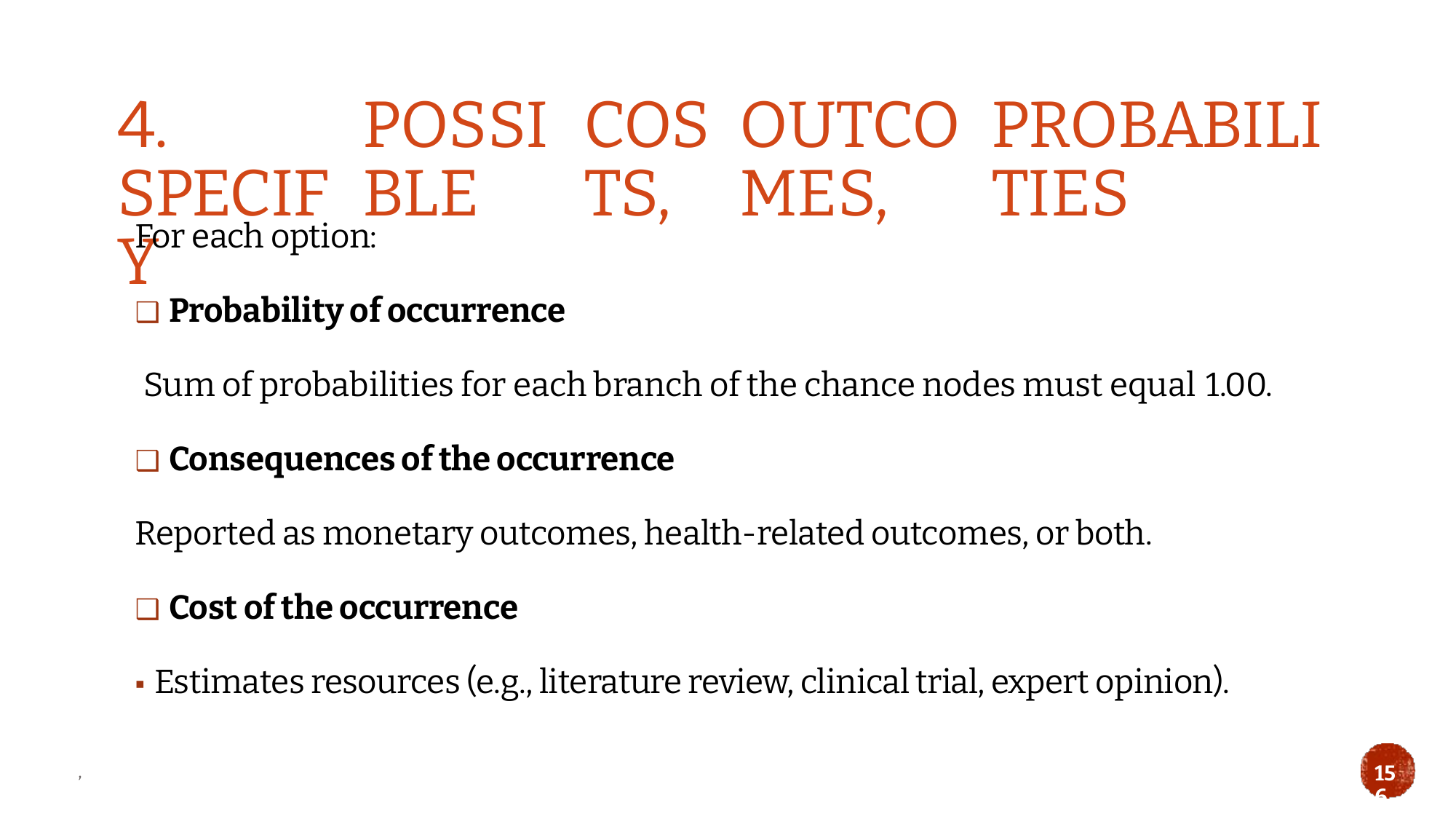

4. SPECIFY
POSSIBLE
COSTS,
OUTCOMES,
PROBABILITIES
For each option:
❑ Probability of occurrence
Sum of probabilities for each branch of the chance nodes must equal
1.00.
❑ Consequences of the occurrence
Reported as monetary outcomes, health-related outcomes, or both.
❑ Cost of the occurrence
▪ Estimates resources (e.g., literature review, clinical trial, expert opinion).

,

156